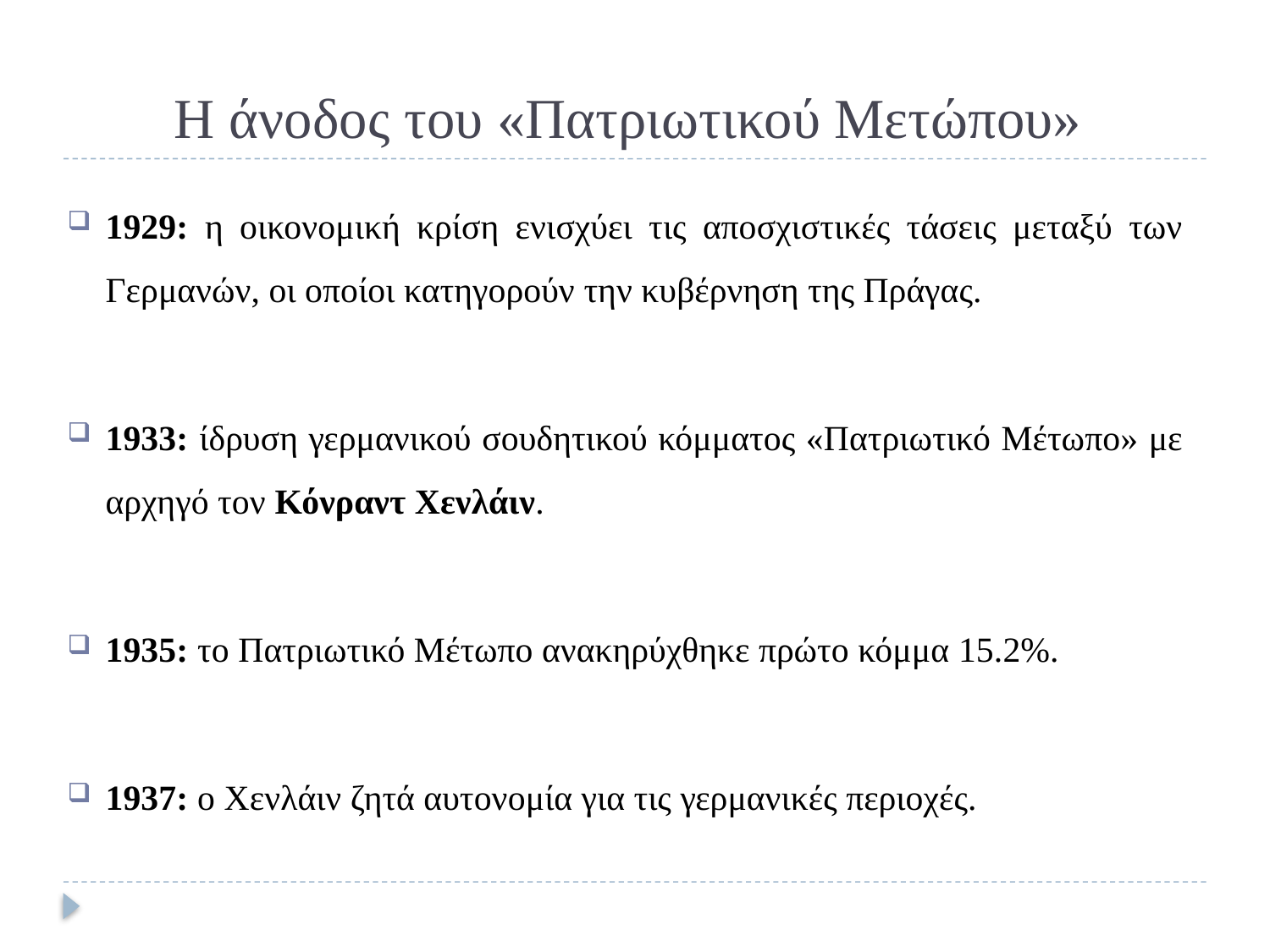

# Η άνοδος του «Πατριωτικού Μετώπου»
1929: η οικονομική κρίση ενισχύει τις αποσχιστικές τάσεις μεταξύ των Γερμανών, οι οποίοι κατηγορούν την κυβέρνηση της Πράγας.

1933: ίδρυση γερμανικού σουδητικού κόμματος «Πατριωτικό Μέτωπο» με αρχηγό τον Κόνραντ Χενλάιν.

1935: το Πατριωτικό Μέτωπο ανακηρύχθηκε πρώτο κόμμα 15.2%.

1937: ο Χενλάιν ζητά αυτονομία για τις γερμανικές περιοχές.